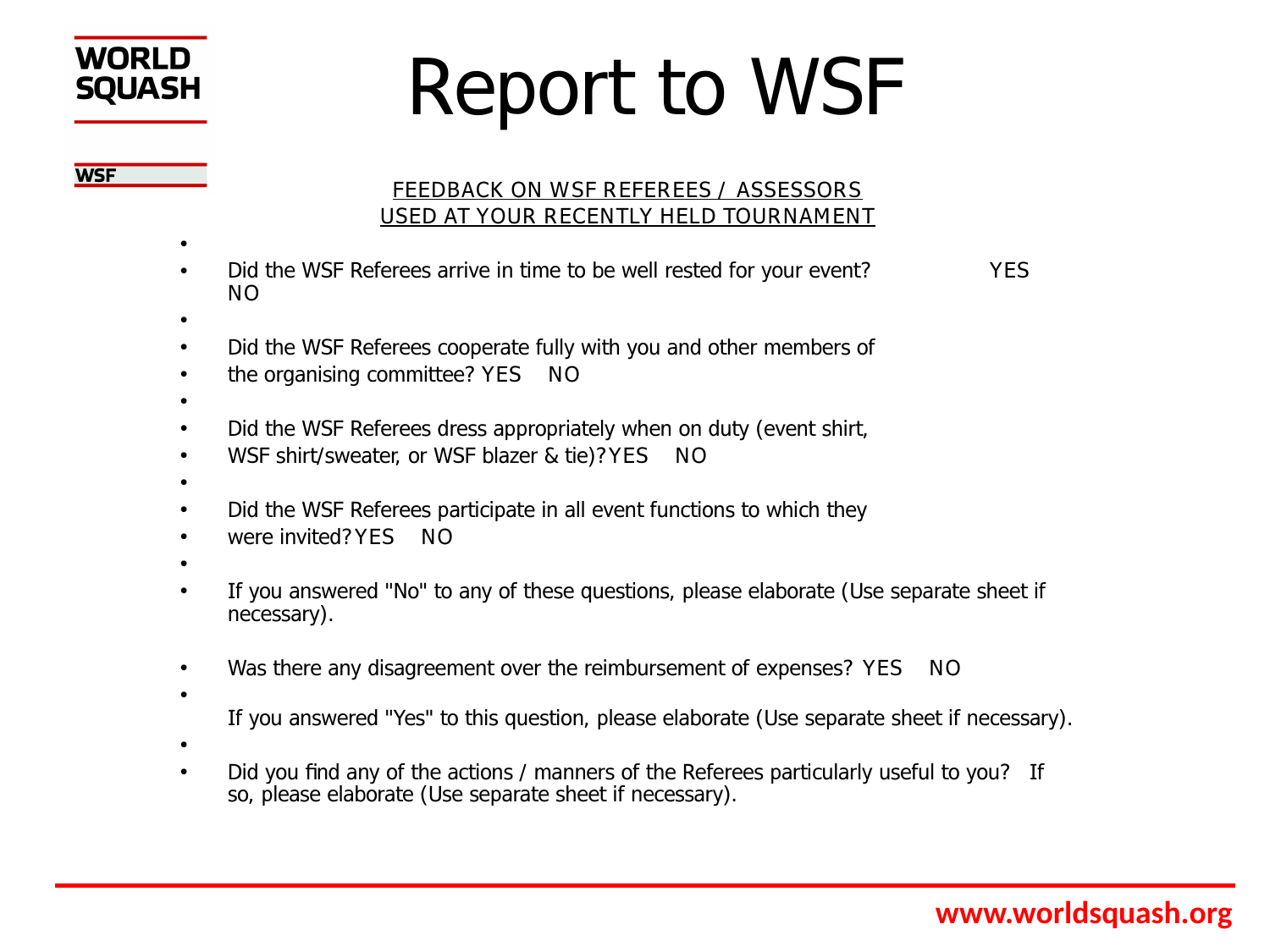

# Report to WSF
FEEDBACK ON WSF REFEREES / ASSESSORS
USED AT YOUR RECENTLY HELD TOURNAMENT

Did the WSF Referees arrive in time to be well rested for your event?	YES    NO

Did the WSF Referees cooperate fully with you and other members of
the organising committee?	YES    NO

Did the WSF Referees dress appropriately when on duty (event shirt,
WSF shirt/sweater, or WSF blazer & tie)?	YES    NO

Did the WSF Referees participate in all event functions to which they
were invited?	YES    NO

If you answered "No" to any of these questions, please elaborate (Use separate sheet if necessary).

Was there any disagreement over the reimbursement of expenses?	YES    NO
If you answered "Yes" to this question, please elaborate (Use separate sheet if necessary).

Did you find any of the actions / manners of the Referees particularly useful to you?   If so, please elaborate (Use separate sheet if necessary).